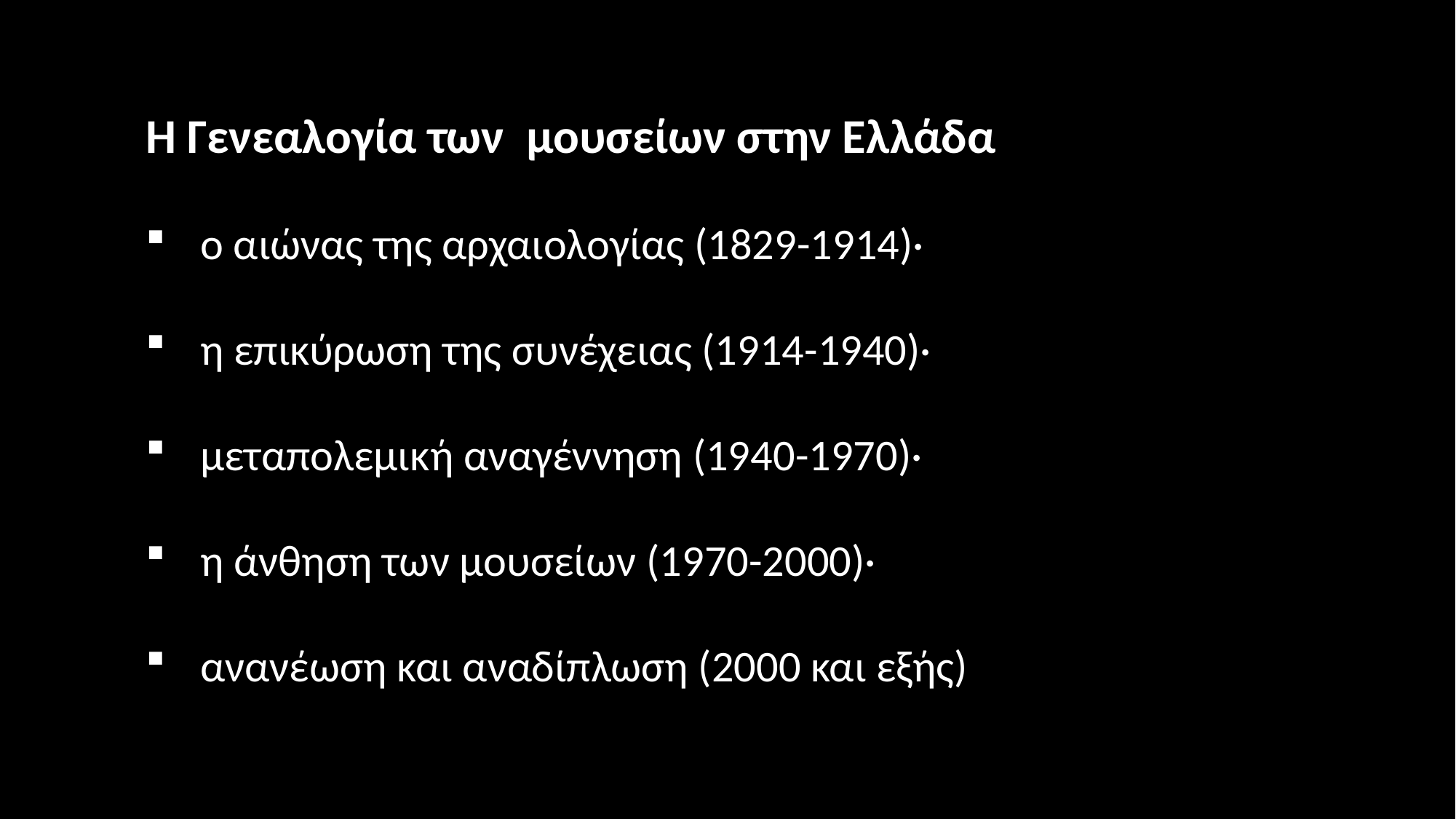

Η Γενεαλογία των  μουσείων στην Ελλάδα

ο αιώνας της αρχαιολογίας (1829-1914)·

η επικύρωση της συνέχειας (1914-1940)·

μεταπολεμική αναγέννηση (1940-1970)·

η άνθηση των μουσείων (1970-2000)·

ανανέωση και αναδίπλωση (2000 και εξής)
#